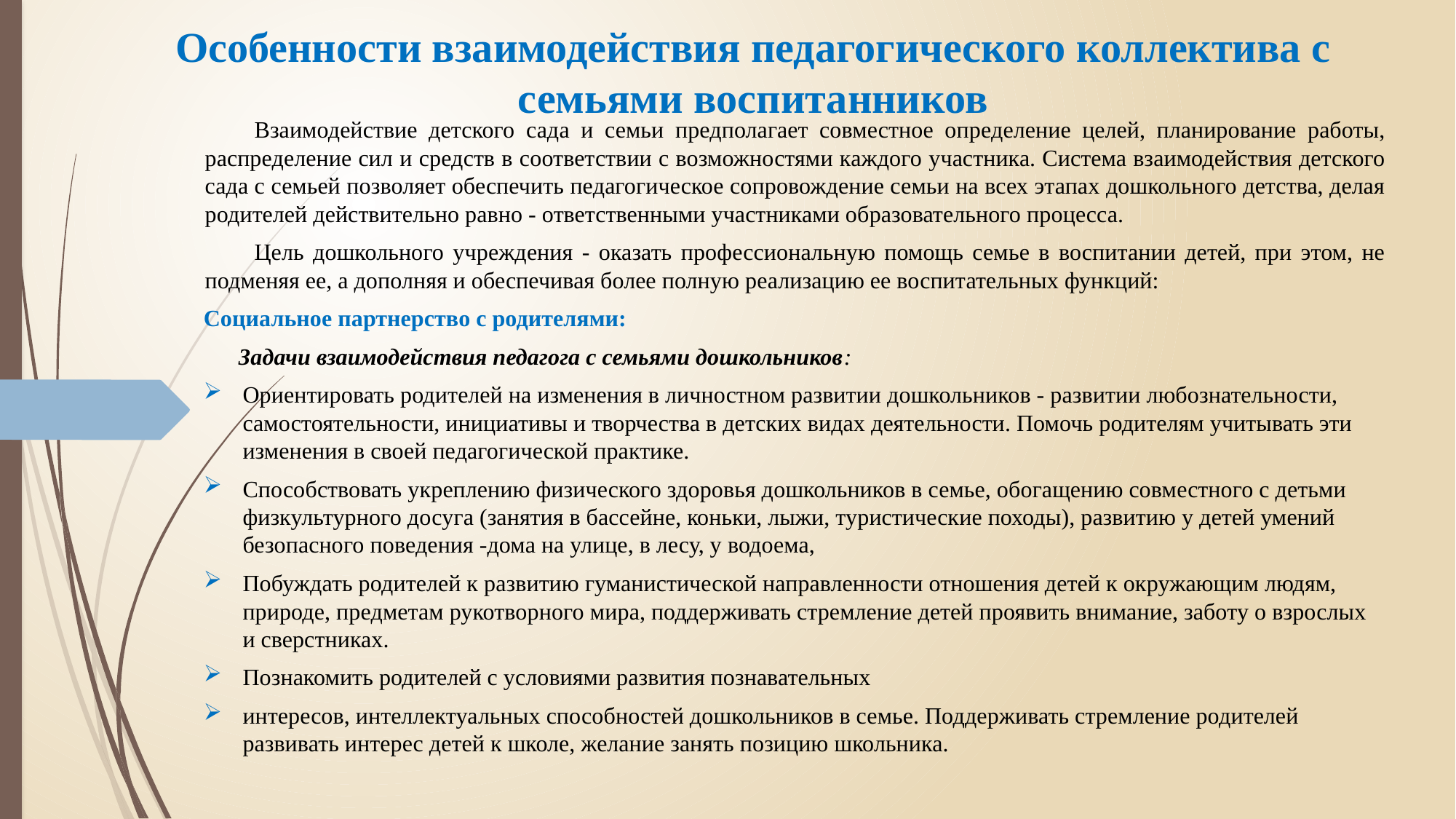

# Особенности взаимодействия педагогического коллектива с семьями воспитанников
Взаимодействие детского сада и семьи предполагает совместное определение целей, планирование работы, распределение сил и средств в соответствии с возможностями каждого участника. Система взаимодействия детского сада с семьей позволяет обеспечить педагогическое сопровождение семьи на всех этапах дошкольного детства, делая родителей действительно равно - ответственными участниками образовательного процесса.
Цель дошкольного учреждения - оказать профессиональную помощь семье в воспитании детей, при этом, не подменяя ее, а дополняя и обеспечивая более полную реализацию ее воспитательных функций:
Социальное партнерство с родителями:
      Задачи взаимодействия педагога с семьями дошкольников:
Ориентировать родителей на изменения в личностном развитии дошкольников - развитии любознательности, самостоятельности, инициативы и творчества в детских видах деятельности. Помочь родителям учитывать эти изменения в своей педагогической практике.
Способствовать укреплению физического здоровья дошкольников в семье, обогащению совместного с детьми физкультурного досуга (занятия в бассейне, коньки, лыжи, туристические походы), развитию у детей умений безопасного поведения -дома на улице, в лесу, у водоема,
Побуждать родителей к развитию гуманистической направленности отношения детей к окружающим людям, природе, предметам рукотворного мира, поддерживать стремление детей проявить внимание, заботу о взрослых и сверстниках.
Познакомить родителей с условиями развития познавательных
интересов, интеллектуальных способностей дошкольников в семье. Поддерживать стремление родителей развивать интерес детей к школе, желание занять позицию школьника.